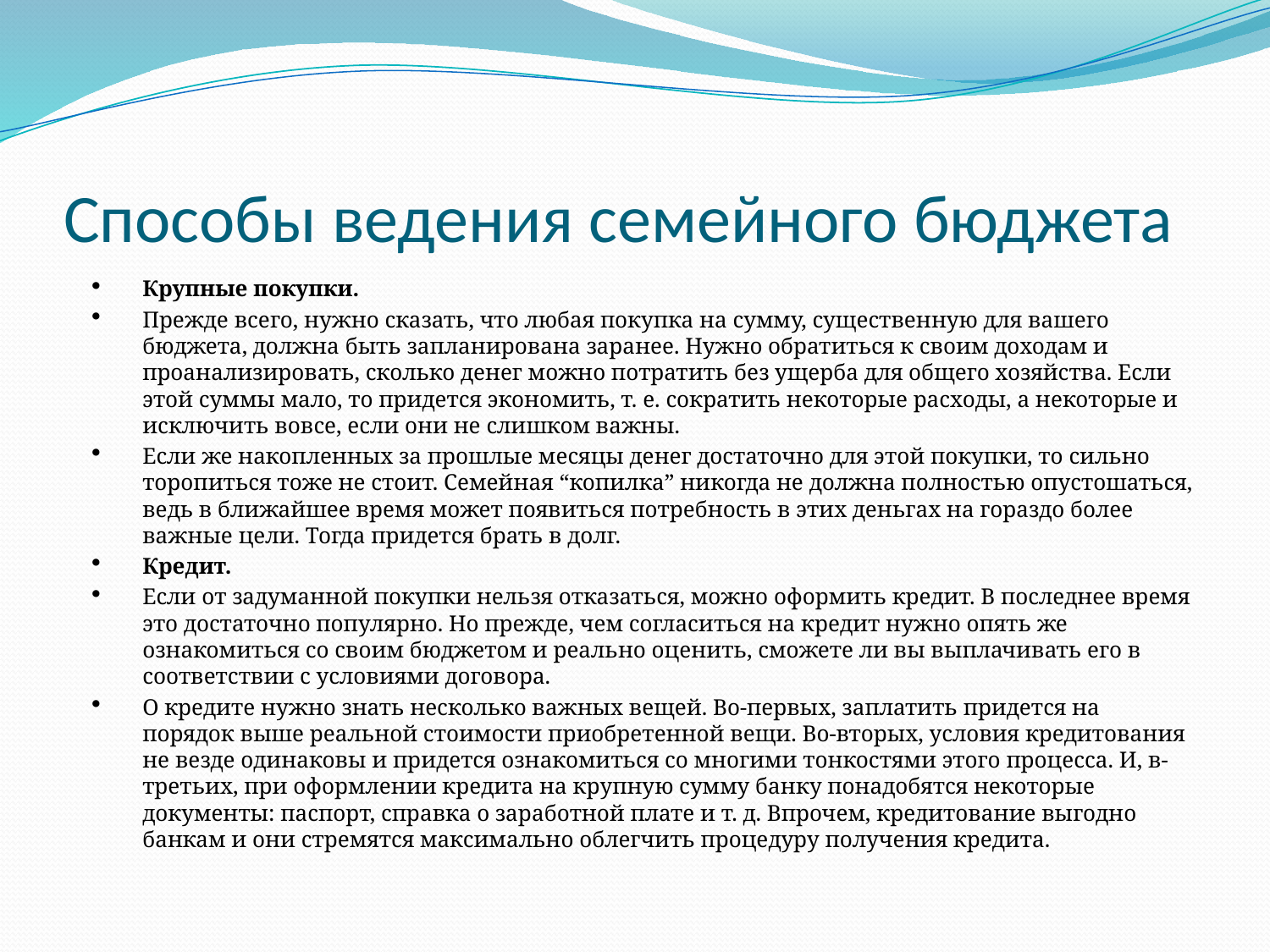

# Способы ведения семейного бюджета
Крупные покупки.
Прежде всего, нужно сказать, что любая покупка на сумму, существенную для вашего бюджета, должна быть запланирована заранее. Нужно обратиться к своим доходам и проанализировать, сколько денег можно потратить без ущерба для общего хозяйства. Если этой суммы мало, то придется экономить, т. е. сократить некоторые расходы, а некоторые и исключить вовсе, если они не слишком важны.
Если же накопленных за прошлые месяцы денег достаточно для этой покупки, то сильно торопиться тоже не стоит. Семейная “копилка” никогда не должна полностью опустошаться, ведь в ближайшее время может появиться потребность в этих деньгах на гораздо более важные цели. Тогда придется брать в долг.
Кредит.
Если от задуманной покупки нельзя отказаться, можно оформить кредит. В последнее время это достаточно популярно. Но прежде, чем согласиться на кредит нужно опять же ознакомиться со своим бюджетом и реально оценить, сможете ли вы выплачивать его в соответствии с условиями договора.
О кредите нужно знать несколько важных вещей. Во-первых, заплатить придется на порядок выше реальной стоимости приобретенной вещи. Во-вторых, условия кредитования не везде одинаковы и придется ознакомиться со многими тонкостями этого процесса. И, в-третьих, при оформлении кредита на крупную сумму банку понадобятся некоторые документы: паспорт, справка о заработной плате и т. д. Впрочем, кредитование выгодно банкам и они стремятся максимально облегчить процедуру получения кредита.